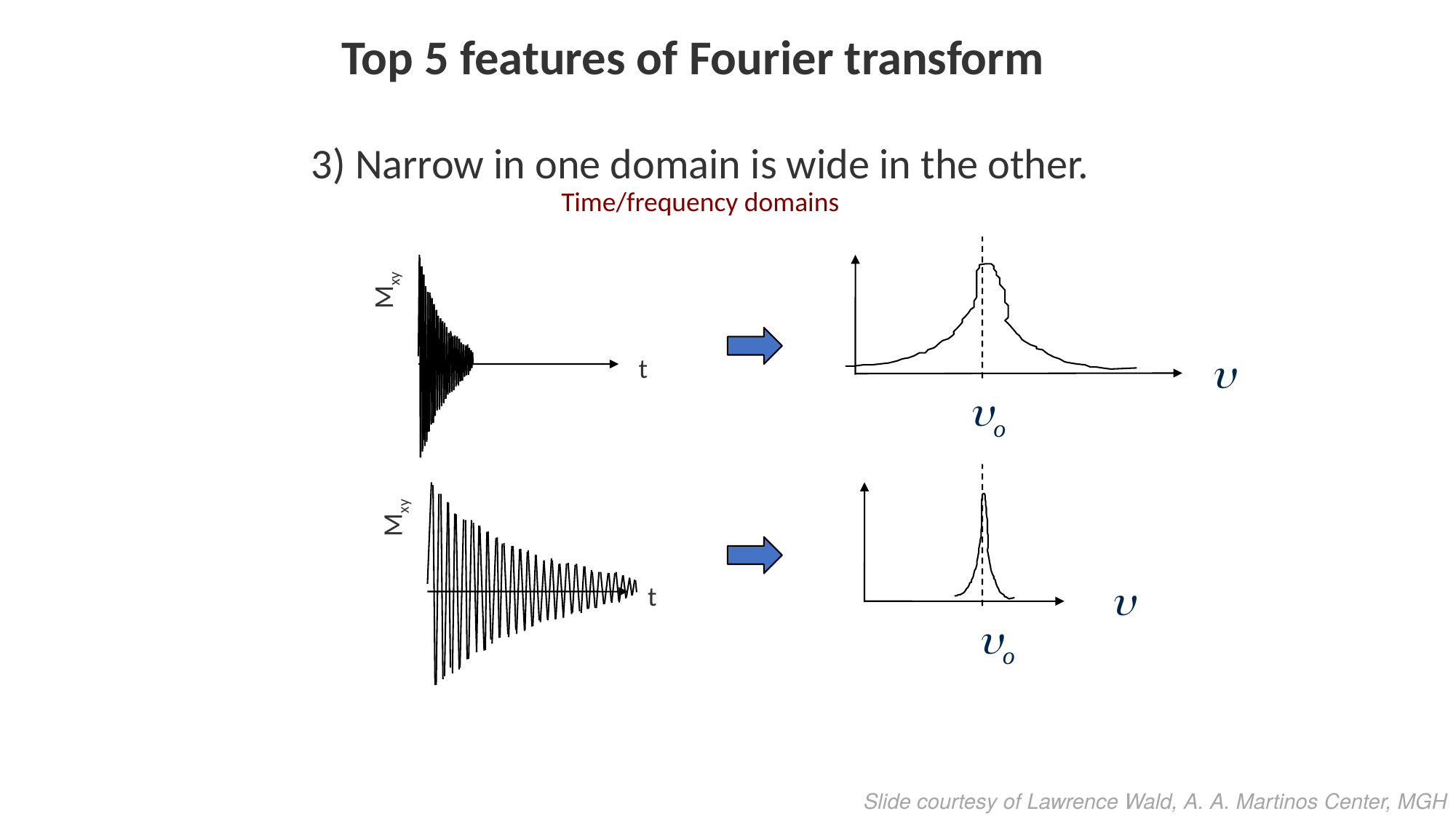

Top 5 features of Fourier transform
3) Narrow in one domain is wide in the other.
Time/frequency domains

Mxy

t
υ

υo

Mxy

t
υ

υo
Slide courtesy of Lawrence Wald, A. A. Martinos Center, MGH